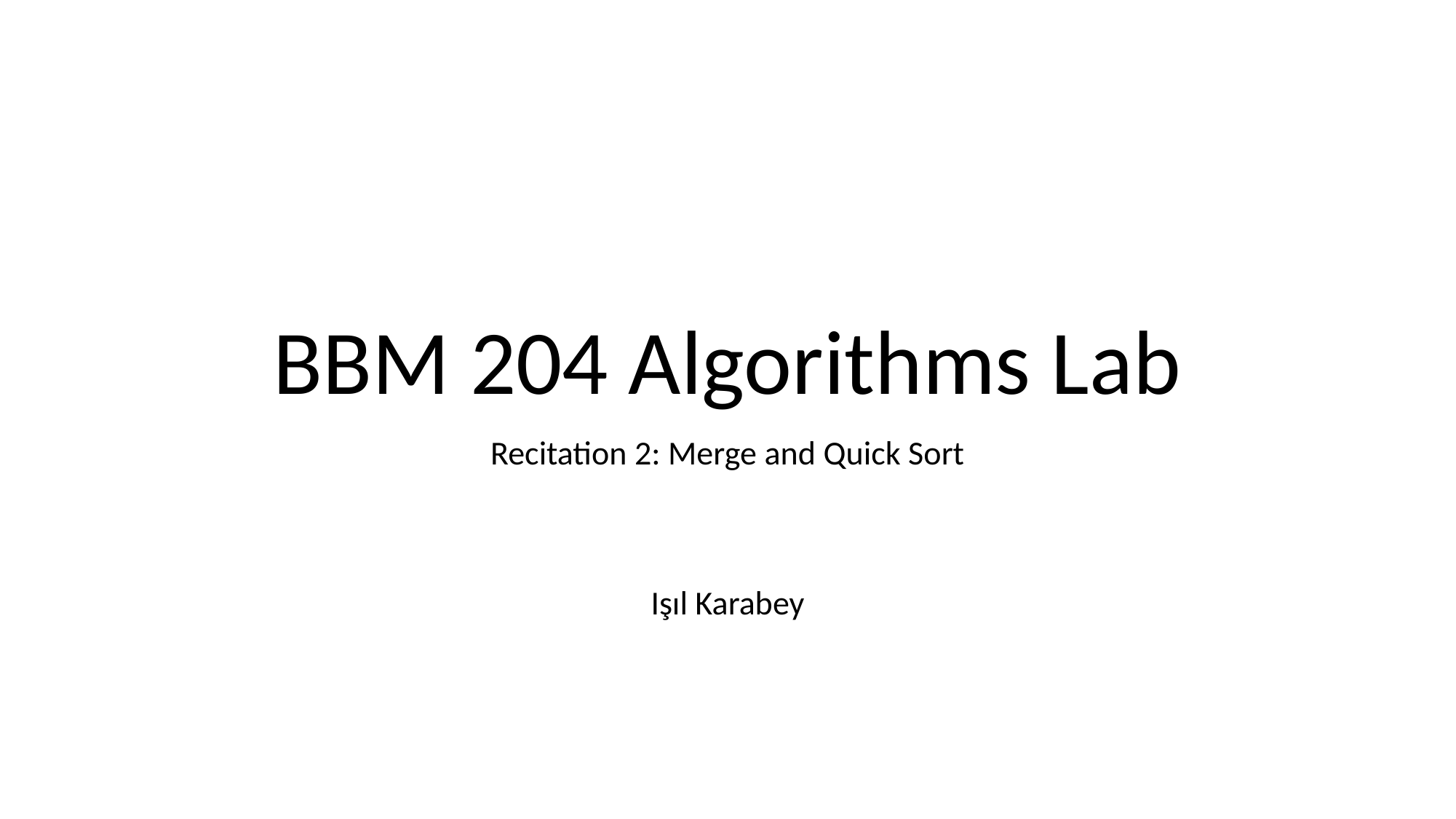

# BBM 204 Algorithms Lab
Recitation 2: Merge and Quick Sort

Işıl Karabey